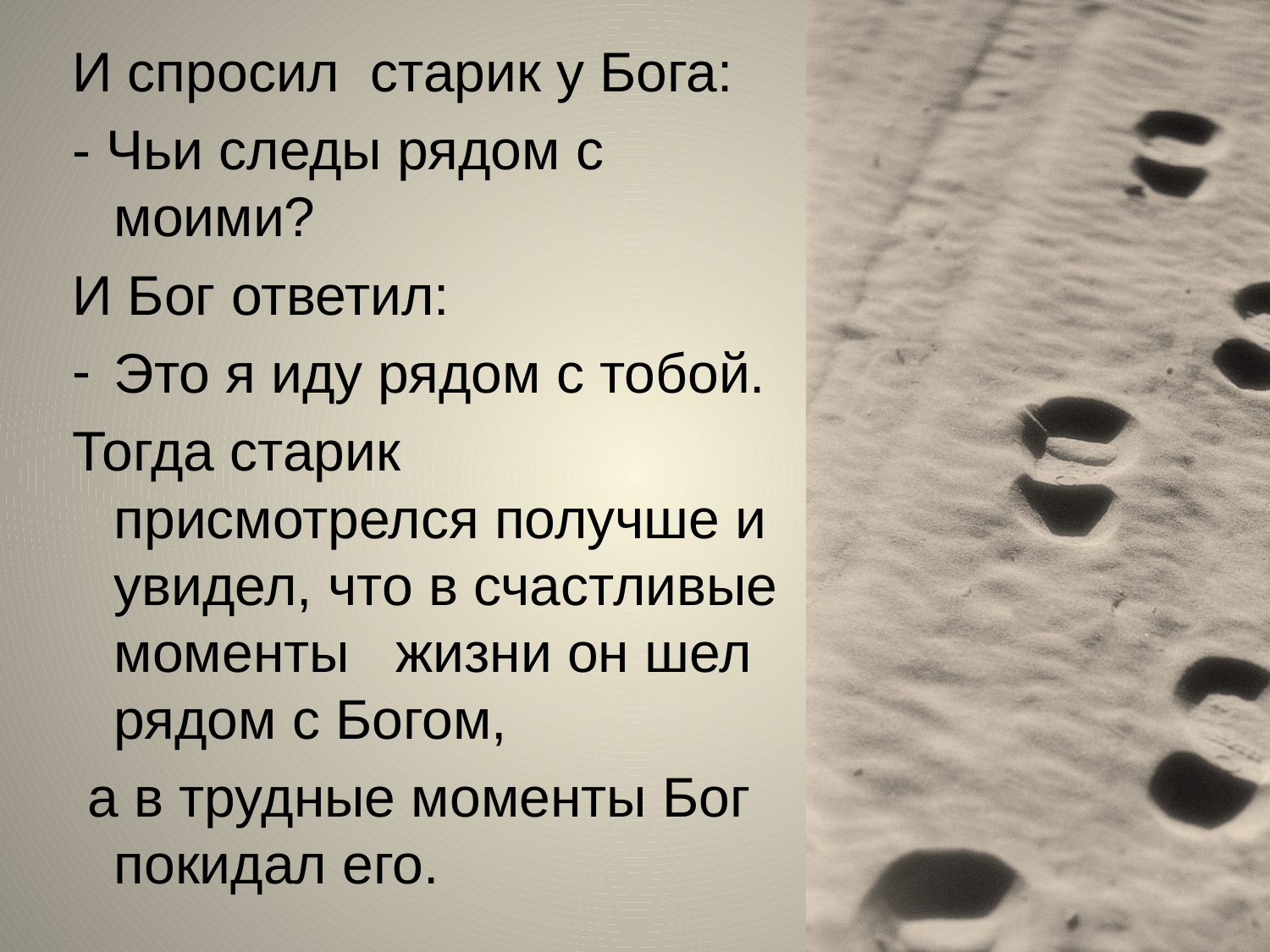

И спросил  старик у Бога:
- Чьи следы рядом с моими?
И Бог ответил:
Это я иду рядом с тобой.
Тогда старик присмотрелся получше и увидел, что в счастливые моменты   жизни он шел рядом с Богом,
 а в трудные моменты Бог покидал его.